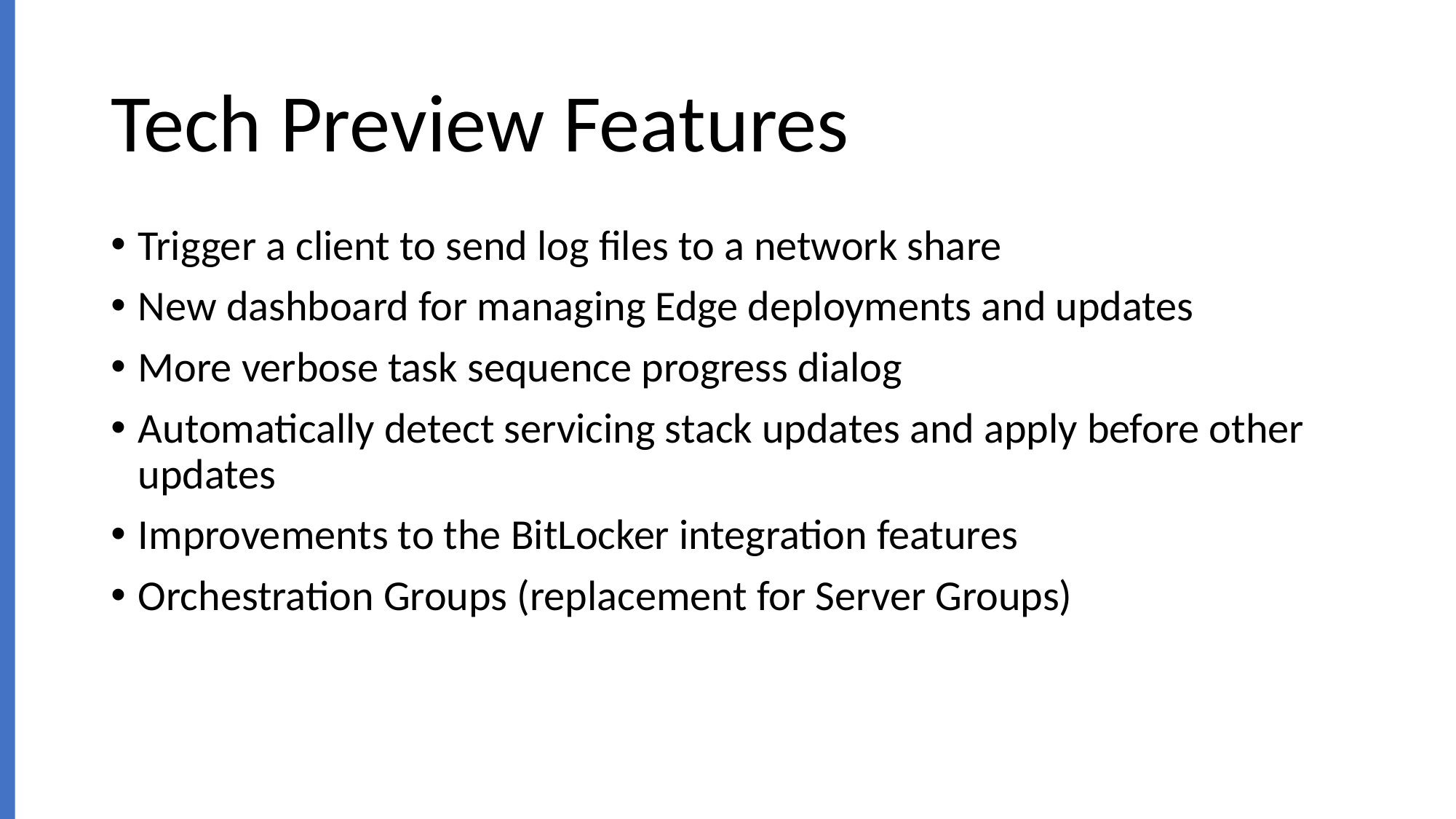

# Tech Preview Features
Trigger a client to send log files to a network share
New dashboard for managing Edge deployments and updates
More verbose task sequence progress dialog
Automatically detect servicing stack updates and apply before other updates
Improvements to the BitLocker integration features
Orchestration Groups (replacement for Server Groups)